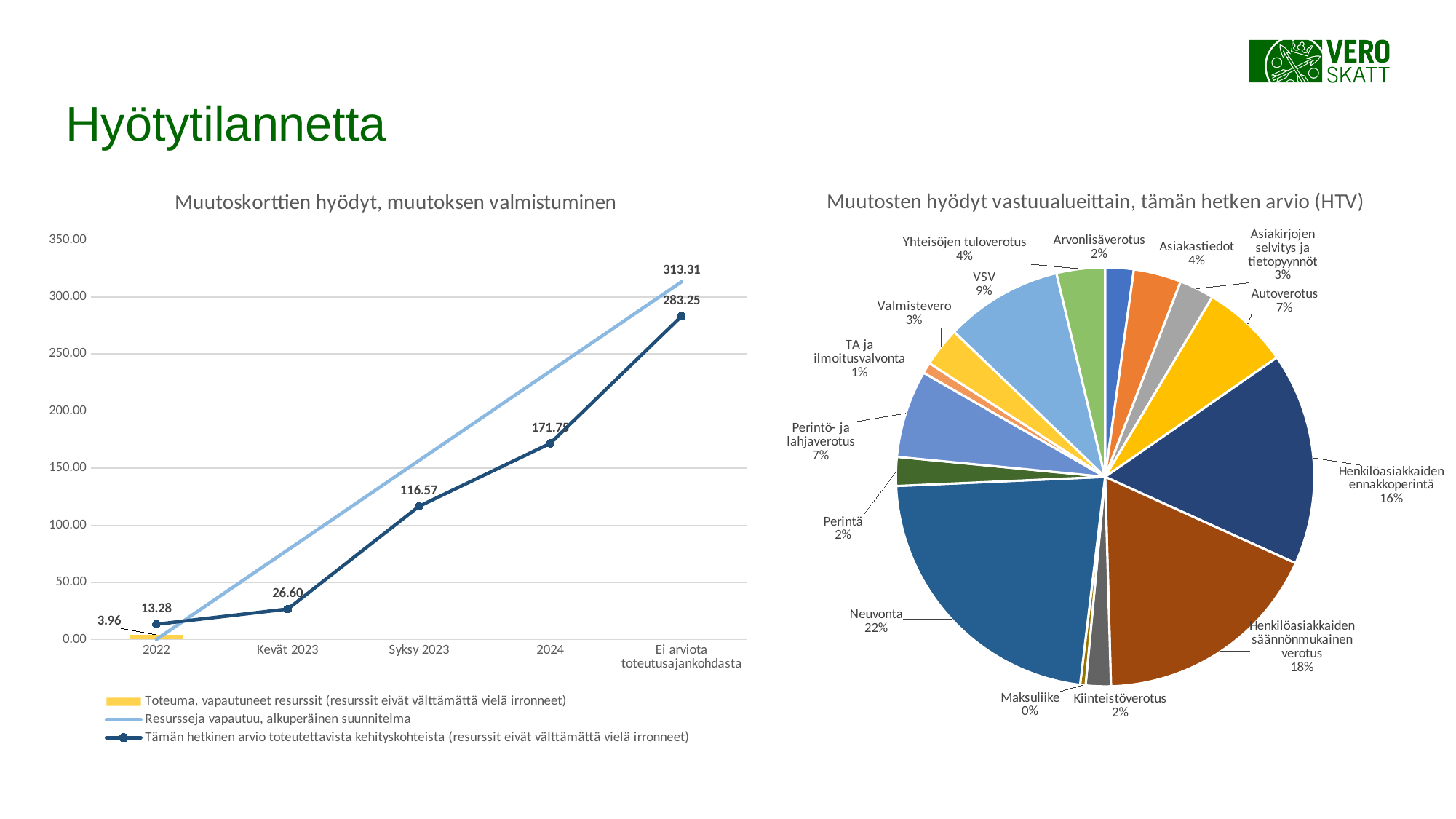

# Hyötytilannetta

### Chart: Muutosten hyödyt vastuualueittain, tämän hetken arvio (HTV)

| Category | Yhteensä |
|---|---|
| Arvonlisäverotus | 6.24 |
| Asiakastiedot | 10.440000000000001 |
| Asiakirjojen selvitys ja tietopyynnöt | 7.6 |
| Autoverotus | 19.2 |
| Ennakoiva ohjaus | 0.0 |
| Harmaa | 0.0 |
| Henkilöasiakkaiden ennakkoperintä | 46.480000000000004 |
| Henkilöasiakkaiden säännönmukainen verotus | 50.400000000000006 |
| Kiinteistöverotus | 5.48 |
| Maksuliike | 1.2 |
| Neuvonta | 63.424 |
| Perintä | 6.300000000000001 |
| Perintö- ja lahjaverotus | 19.12 |
| TA ja ilmoitusvalvonta | 2.408 |
| Tarkastus | 0.0 |
| Valmistevero | 8.64 |
| VSV | 25.720000000000002 |
| Yhteisöjen tuloverotus | 10.600000000000001 |

### Chart: Muutoskorttien hyödyt, muutoksen valmistuminen

| Category | Toteuma, vapautuneet resurssit (resurssit eivät välttämättä vielä irronneet) | Tämän hetkinen arvio toteutettavista kehityskohteista (resurssit eivät välttämättä vielä irronneet) | Resursseja vapautuu, alkuperäinen suunnitelma |
|---|---|---|---|
| 2022 | 3.96 | 13.280000000000001 | 0.0 |
| Kevät 2023 | None | 26.599999999999998 | 78.32699999999998 |
| Syksy 2023 | None | 116.56799999999998 | 156.65399999999997 |
| 2024 | None | 171.74800000000002 | 234.98099999999994 |
| Ei arviota toteutusajankohdasta | None | 283.25200000000007 | 313.30799999999994 |